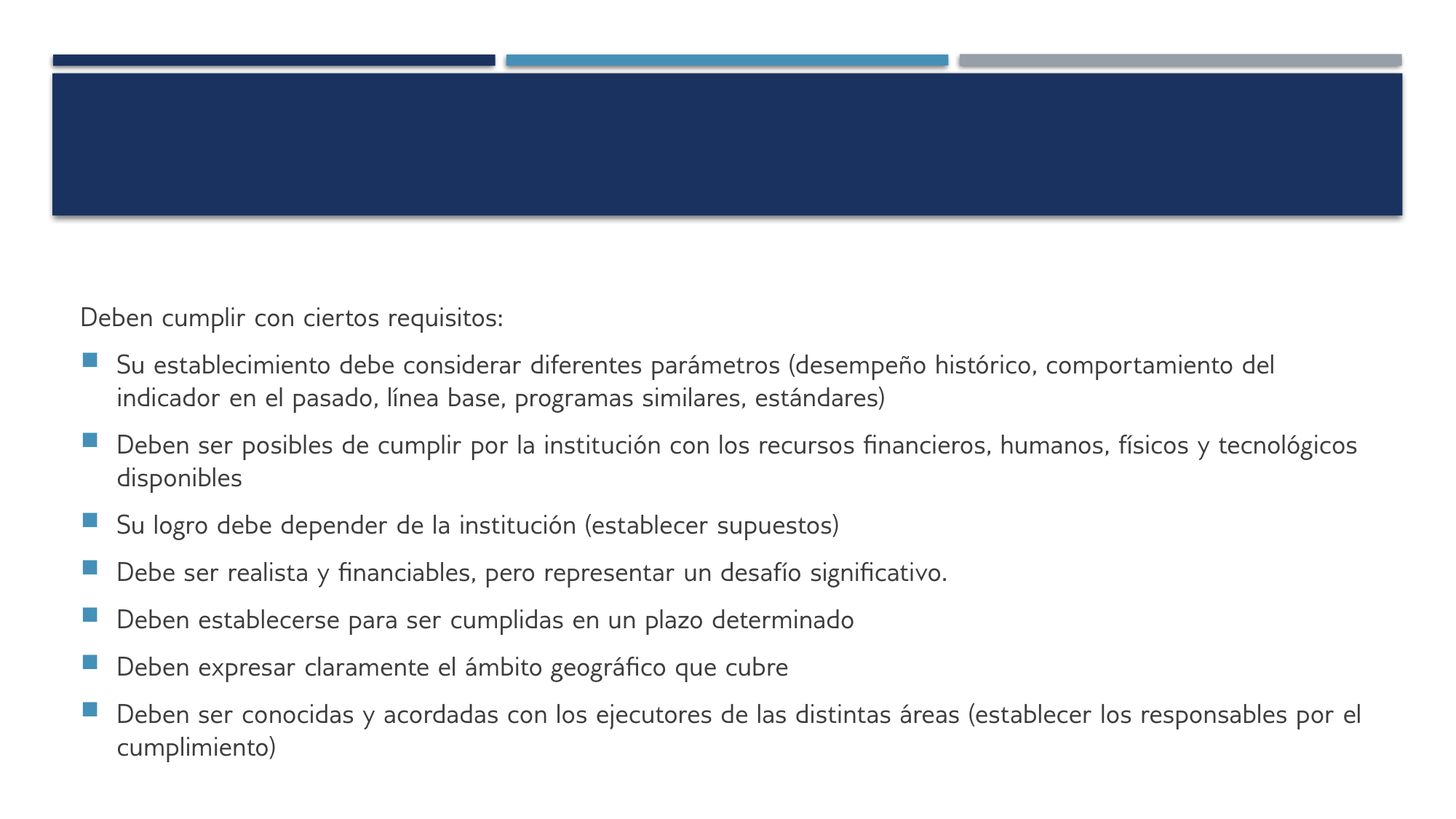

#
Deben cumplir con ciertos requisitos:
Su establecimiento debe considerar diferentes parámetros (desempeño histórico, comportamiento del indicador en el pasado, línea base, programas similares, estándares)
Deben ser posibles de cumplir por la institución con los recursos financieros, humanos, físicos y tecnológicos disponibles
Su logro debe depender de la institución (establecer supuestos)
Debe ser realista y financiables, pero representar un desafío significativo.
Deben establecerse para ser cumplidas en un plazo determinado
Deben expresar claramente el ámbito geográfico que cubre
Deben ser conocidas y acordadas con los ejecutores de las distintas áreas (establecer los responsables por el cumplimiento)